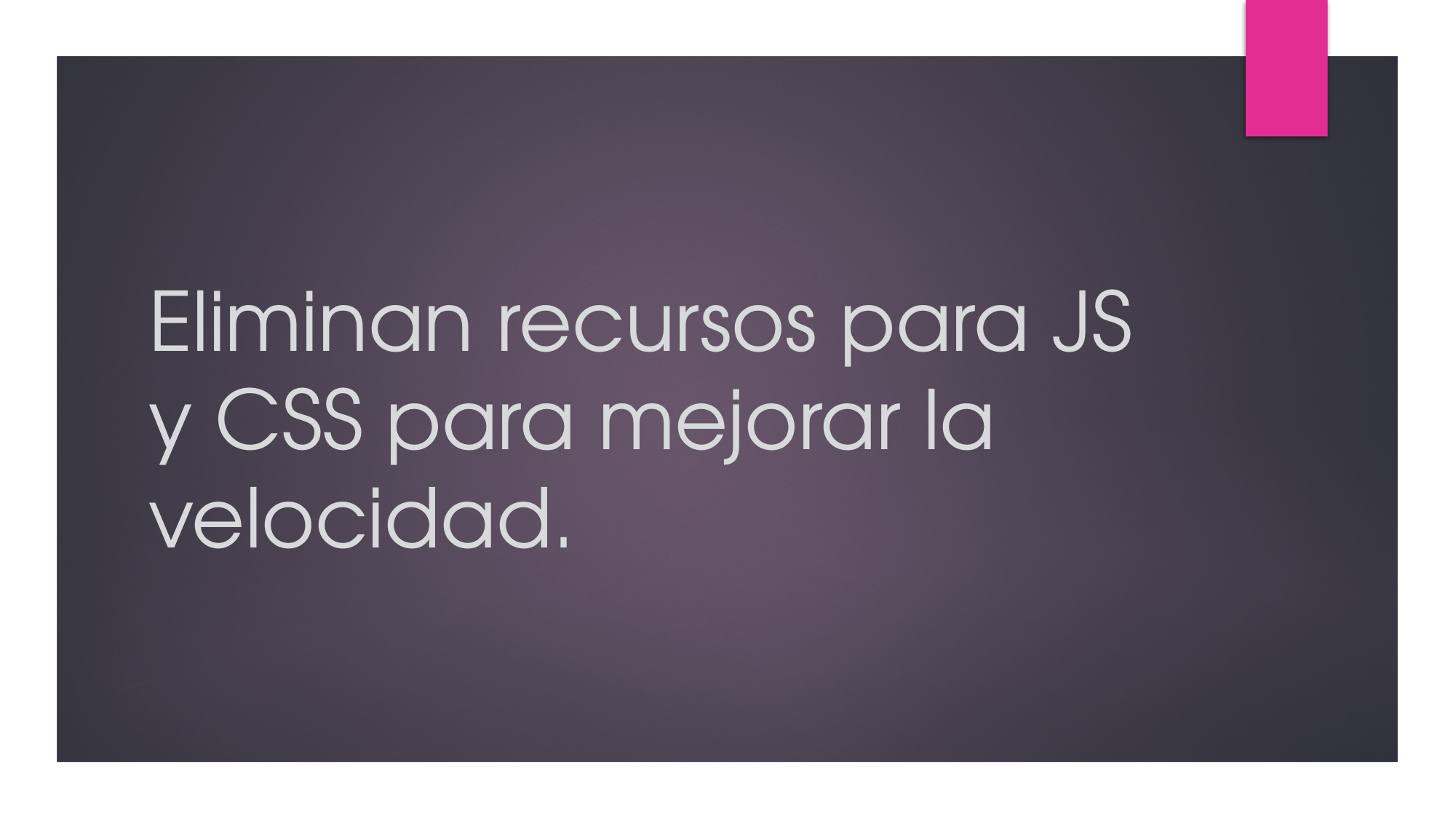

# Eliminan recursos para JS y CSS para mejorar la velocidad.